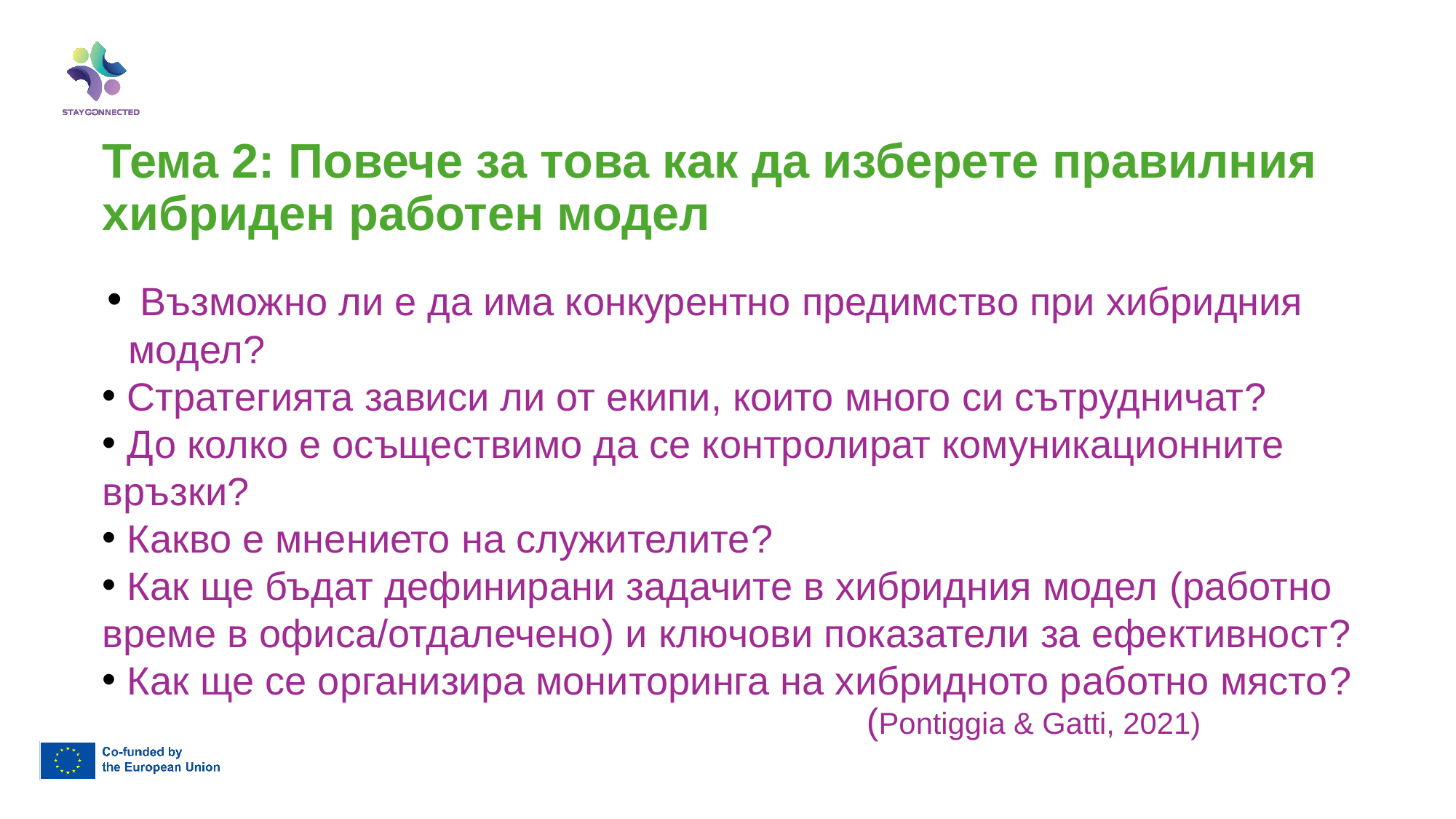

Тема 2: Повече за това как да изберете правилния хибриден работен модел

 Възможно ли е да има конкурентно предимство при хибридния модел?
 Стратегията зависи ли от екипи, които много си сътрудничат?
 До колко е осъществимо да се контролират комуникационните връзки?
 Какво е мнението на служителите?
 Как ще бъдат дефинирани задачите в хибридния модел (работно време в офиса/отдалечено) и ключови показатели за ефективност?
 Как ще се организира мониторинга на хибридното работно място?
							(Pontiggia & Gatti, 2021)